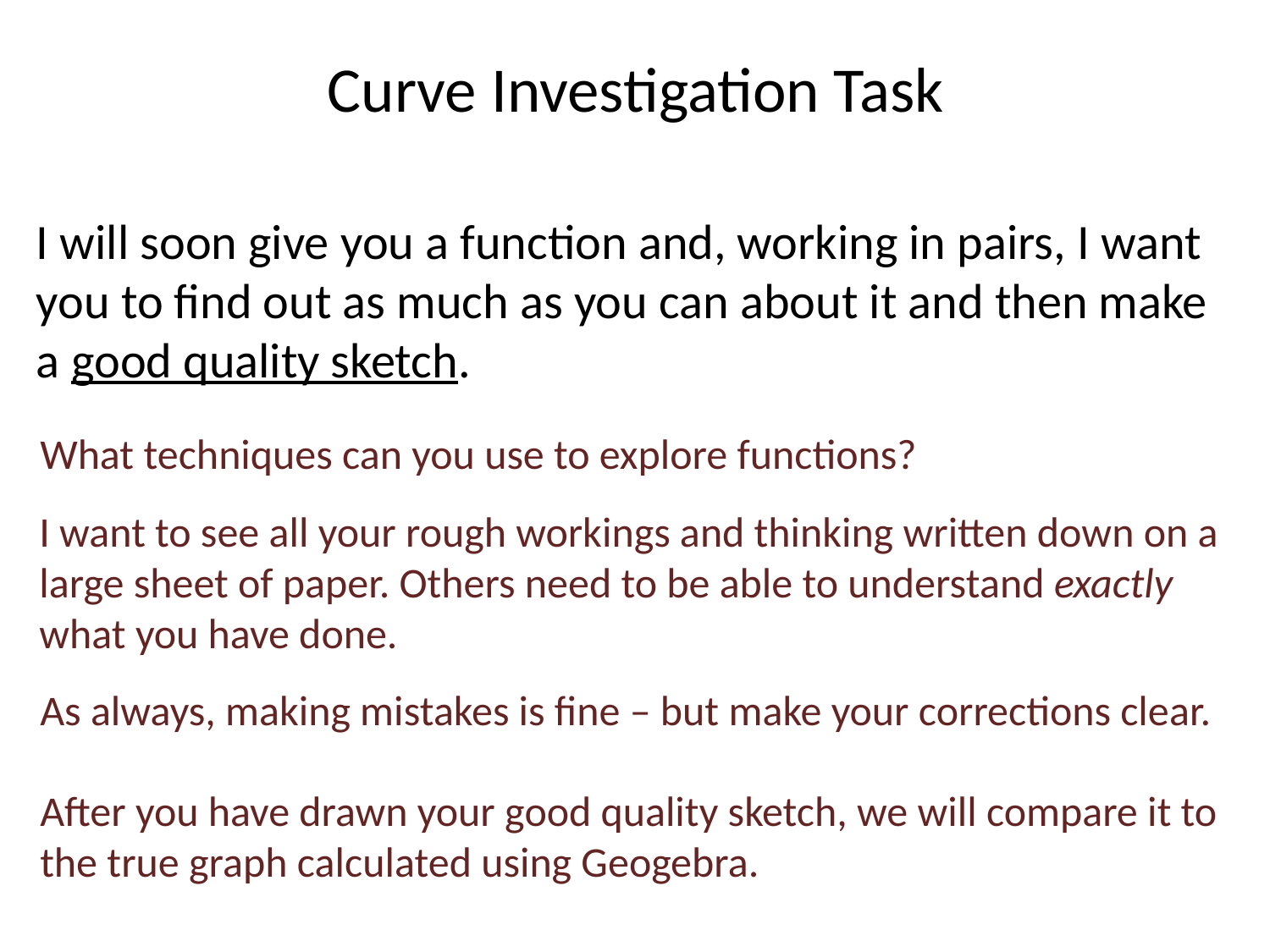

Curve Investigation Task
I will soon give you a function and, working in pairs, I want you to find out as much as you can about it and then make a good quality sketch.
What techniques can you use to explore functions?
I want to see all your rough workings and thinking written down on a large sheet of paper. Others need to be able to understand exactly what you have done.
As always, making mistakes is fine – but make your corrections clear.
After you have drawn your good quality sketch, we will compare it to the true graph calculated using Geogebra.